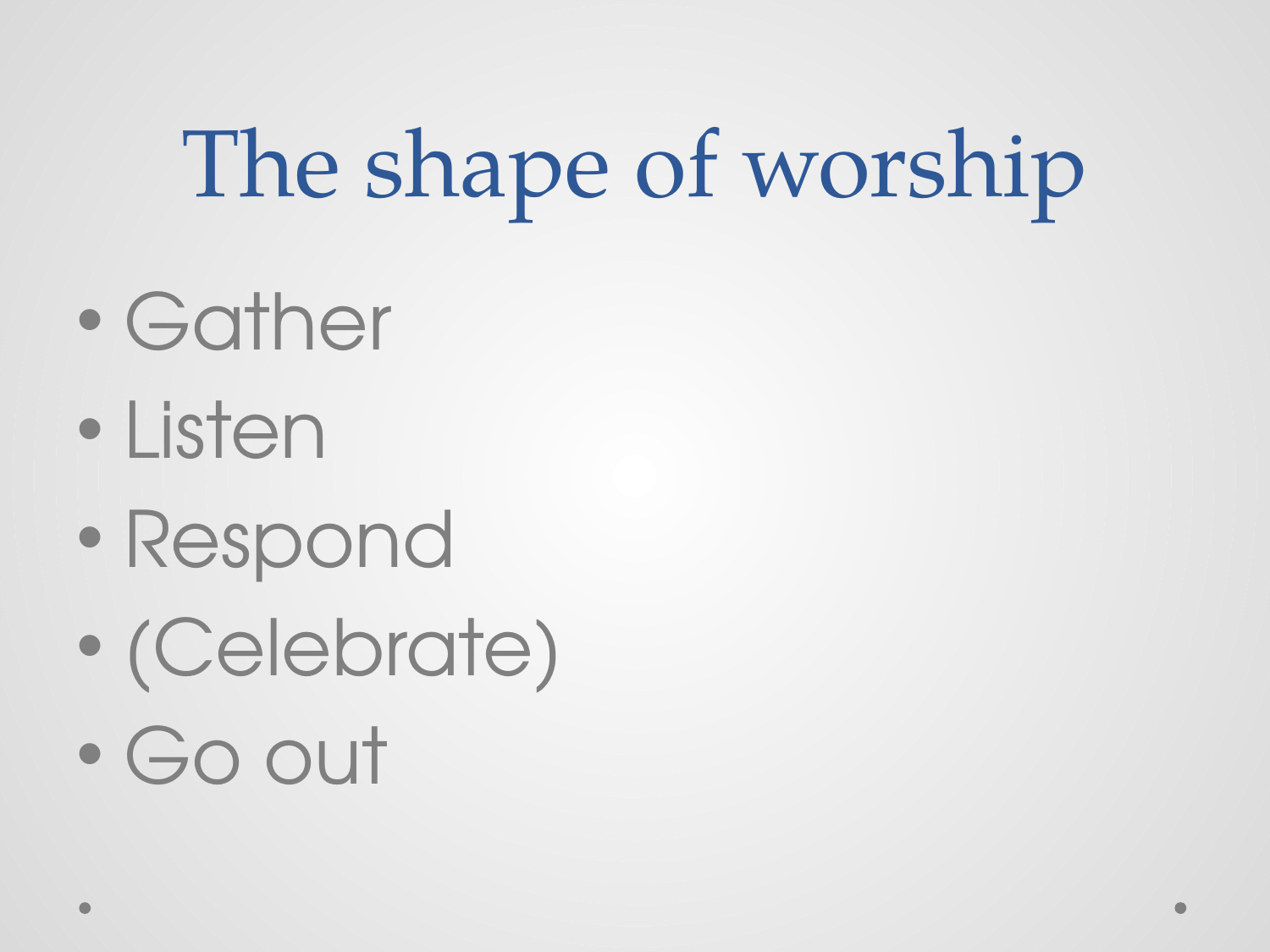

# The shape of worship
Gather
Listen
Respond
(Celebrate)
Go out